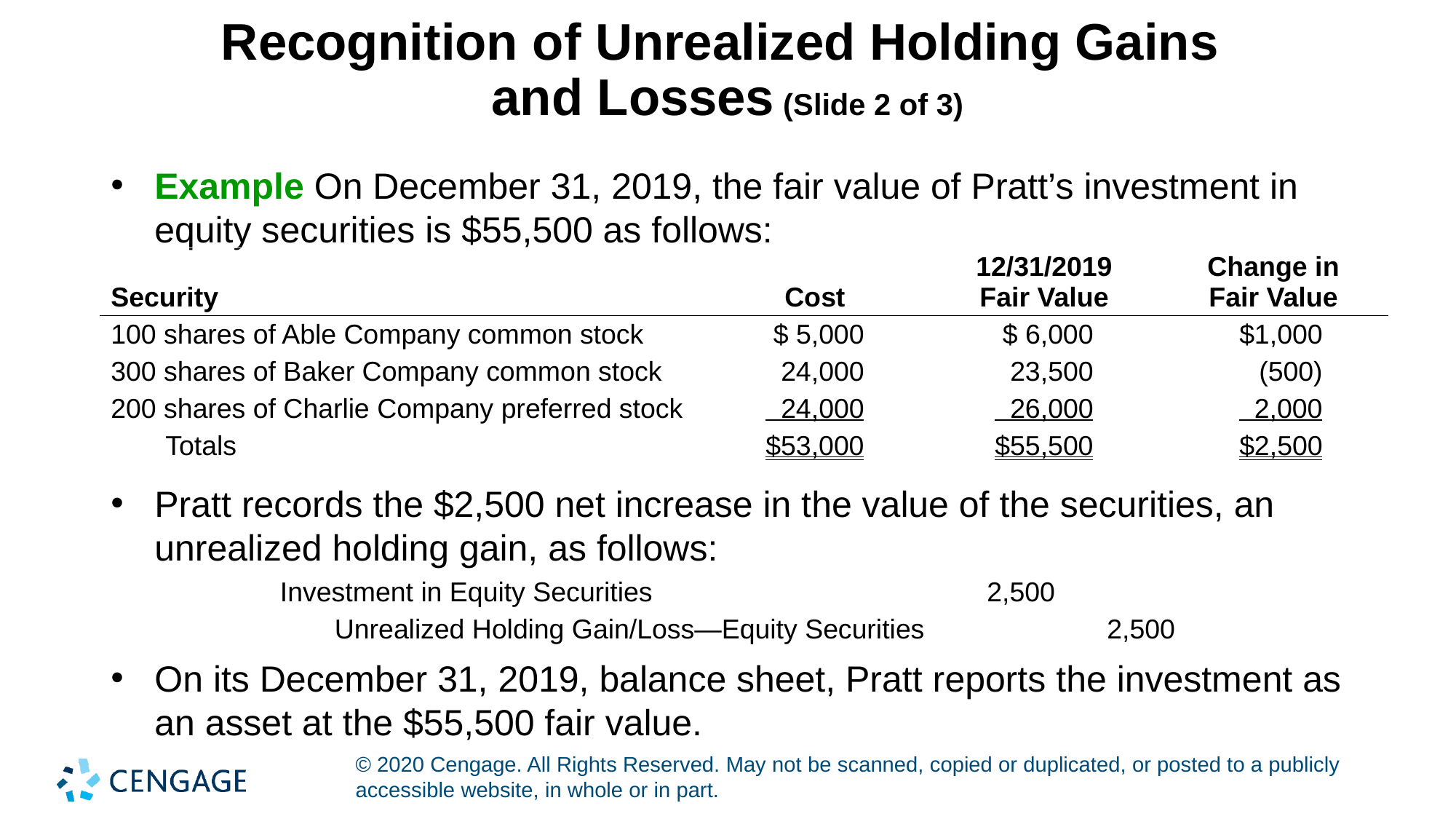

# Recognition of Unrealized Holding Gains and Losses (Slide 2 of 3)
Example On December 31, 2019, the fair value of Pratt’s investment in equity securities is $55,500 as follows:
| Security | Cost | 12/31/2019 Fair Value | Change in Fair Value |
| --- | --- | --- | --- |
| 100 shares of Able Company common stock | $ 5,000 | $ 6,000 | $1,000 |
| 300 shares of Baker Company common stock | 24,000 | 23,500 | (500) |
| 200 shares of Charlie Company preferred stock | 24,000 | 26,000 | 2,000 |
| Totals | $53,000 | $55,500 | $2,500 |
Pratt records the $2,500 net increase in the value of the securities, an unrealized holding gain, as follows:
| Investment in Equity Securities | 2,500 |  |
| --- | --- | --- |
| Unrealized Holding Gain/Loss—Equity Securities |  | 2,500 |
On its December 31, 2019, balance sheet, Pratt reports the investment as an asset at the $55,500 fair value.